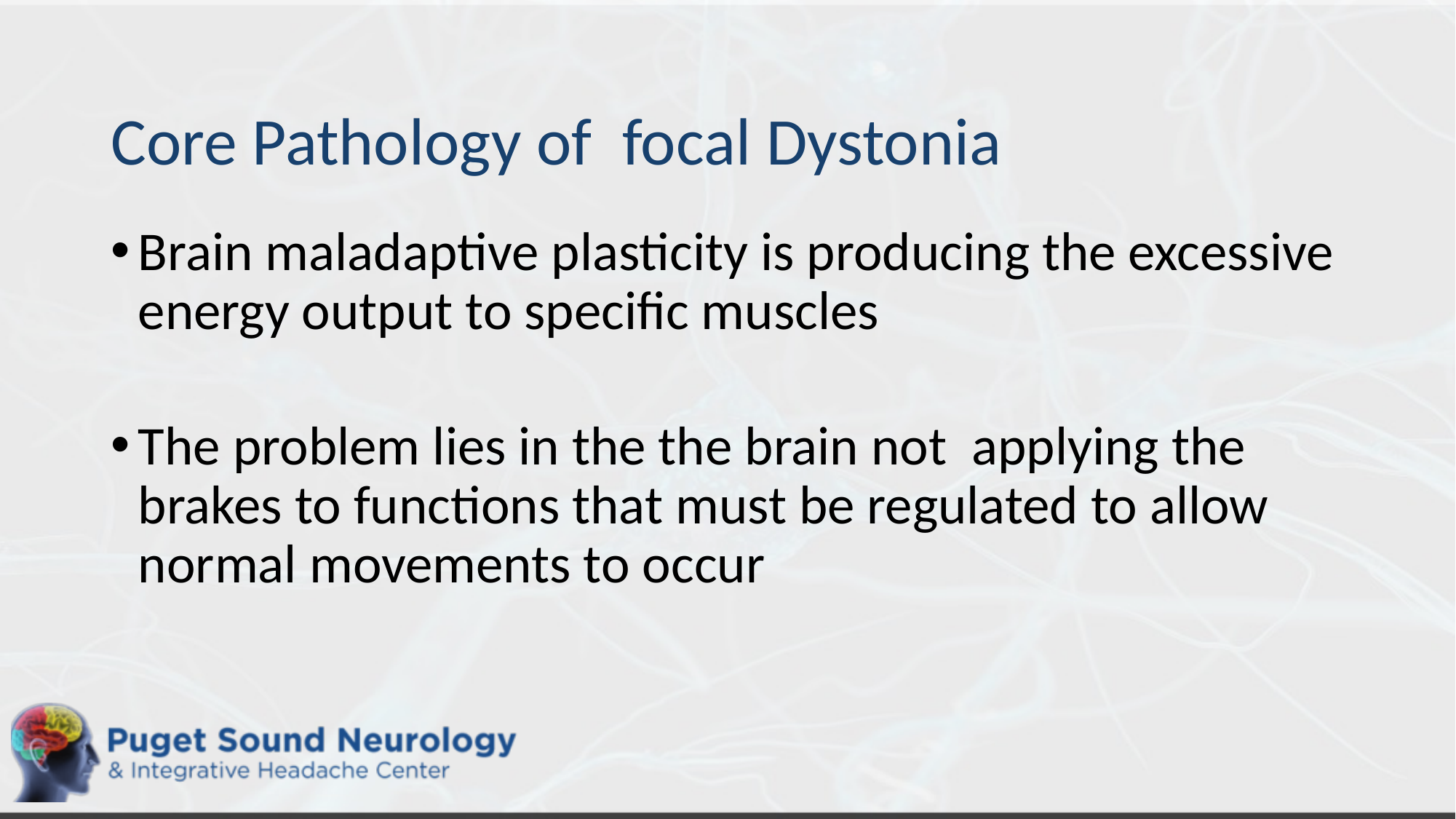

# Core Pathology of  focal Dystonia
Brain maladaptive plasticity is producing the excessive energy output to specific muscles

The problem lies in the the brain not  applying the brakes to functions that must be regulated to allow normal movements to occur